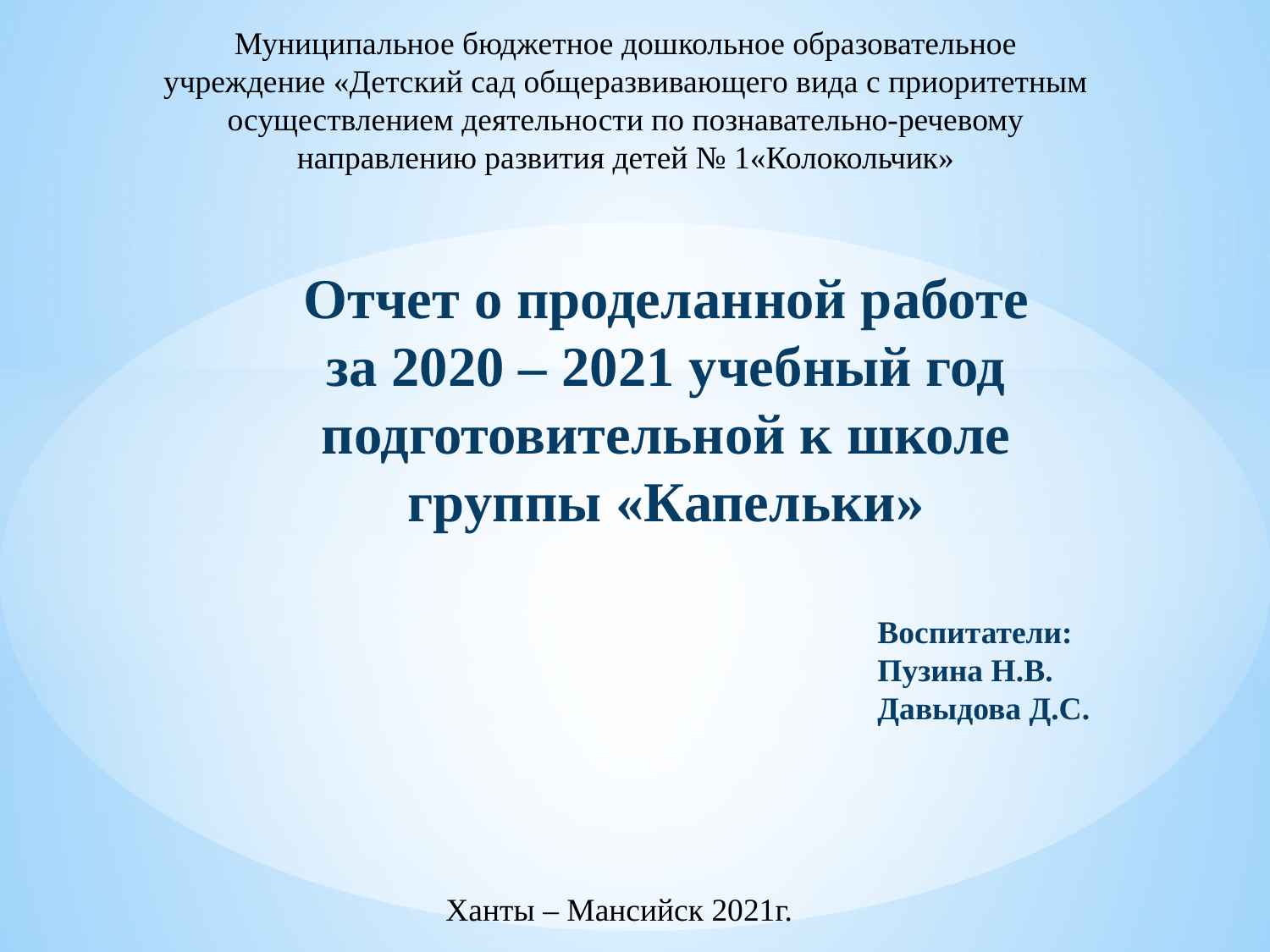

# Муниципальное бюджетное дошкольное образовательное учреждение «Детский сад общеразвивающего вида с приоритетным осуществлением деятельности по познавательно-речевому направлению развития детей № 1«Колокольчик»
Отчет о проделанной работе за 2020 – 2021 учебный год подготовительной к школе группы «Капельки»
Воспитатели:
Пузина Н.В.
Давыдова Д.С.
Ханты – Мансийск 2021г.